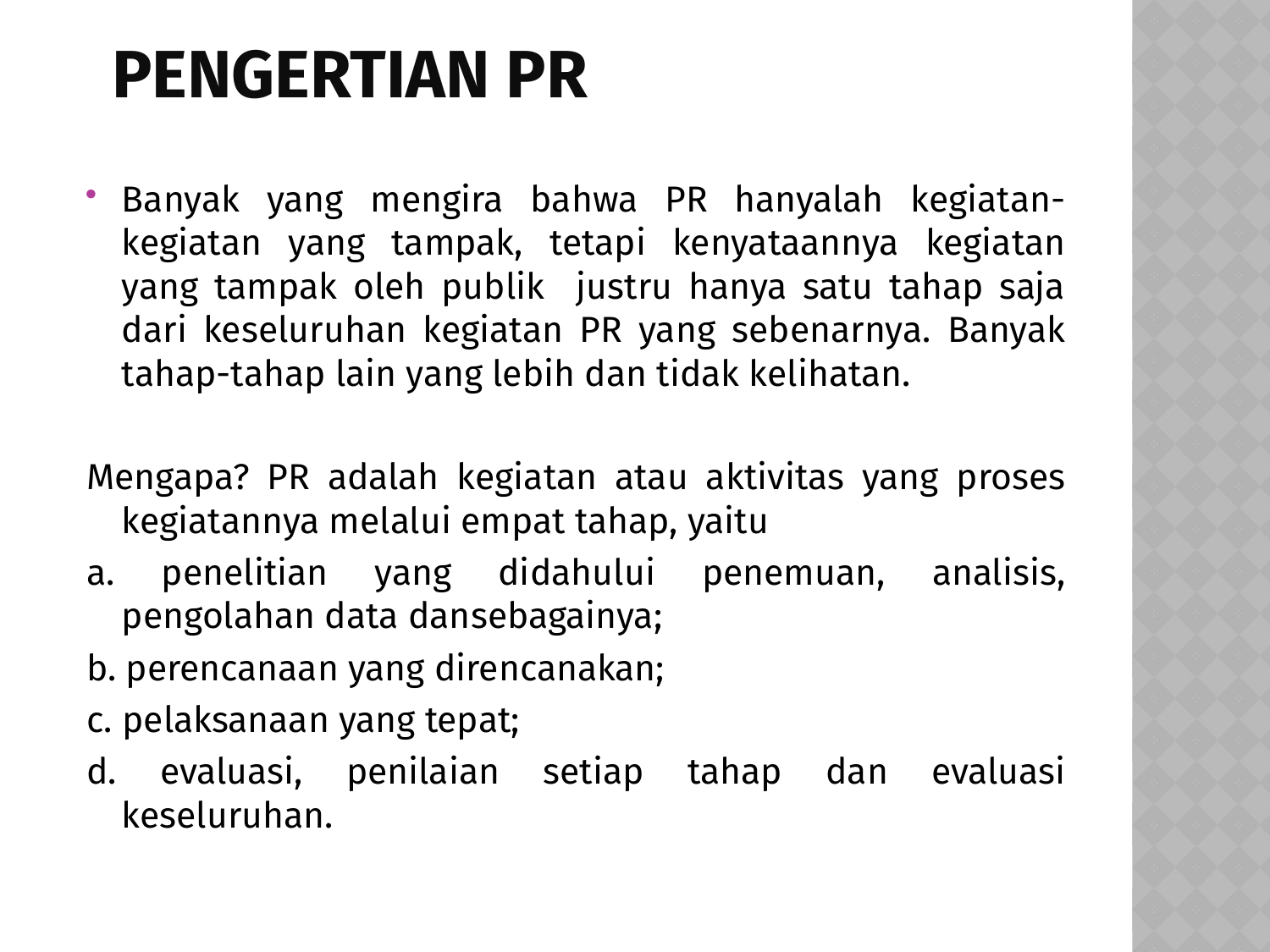

# Pengertian pr
Banyak yang mengira bahwa PR hanyalah kegiatan-kegiatan yang tampak, tetapi kenyataannya kegiatan yang tampak oleh publik  justru hanya satu tahap saja dari keseluruhan kegiatan PR yang sebenarnya. Banyak tahap-tahap lain yang lebih dan tidak kelihatan.

Mengapa? PR adalah kegiatan atau aktivitas yang proses kegiatannya melalui empat tahap, yaitu
a. penelitian yang didahului penemuan, analisis, pengolahan data dansebagainya;
b. perencanaan yang direncanakan;
c. pelaksanaan yang tepat;
d. evaluasi, penilaian setiap tahap dan evaluasi keseluruhan.